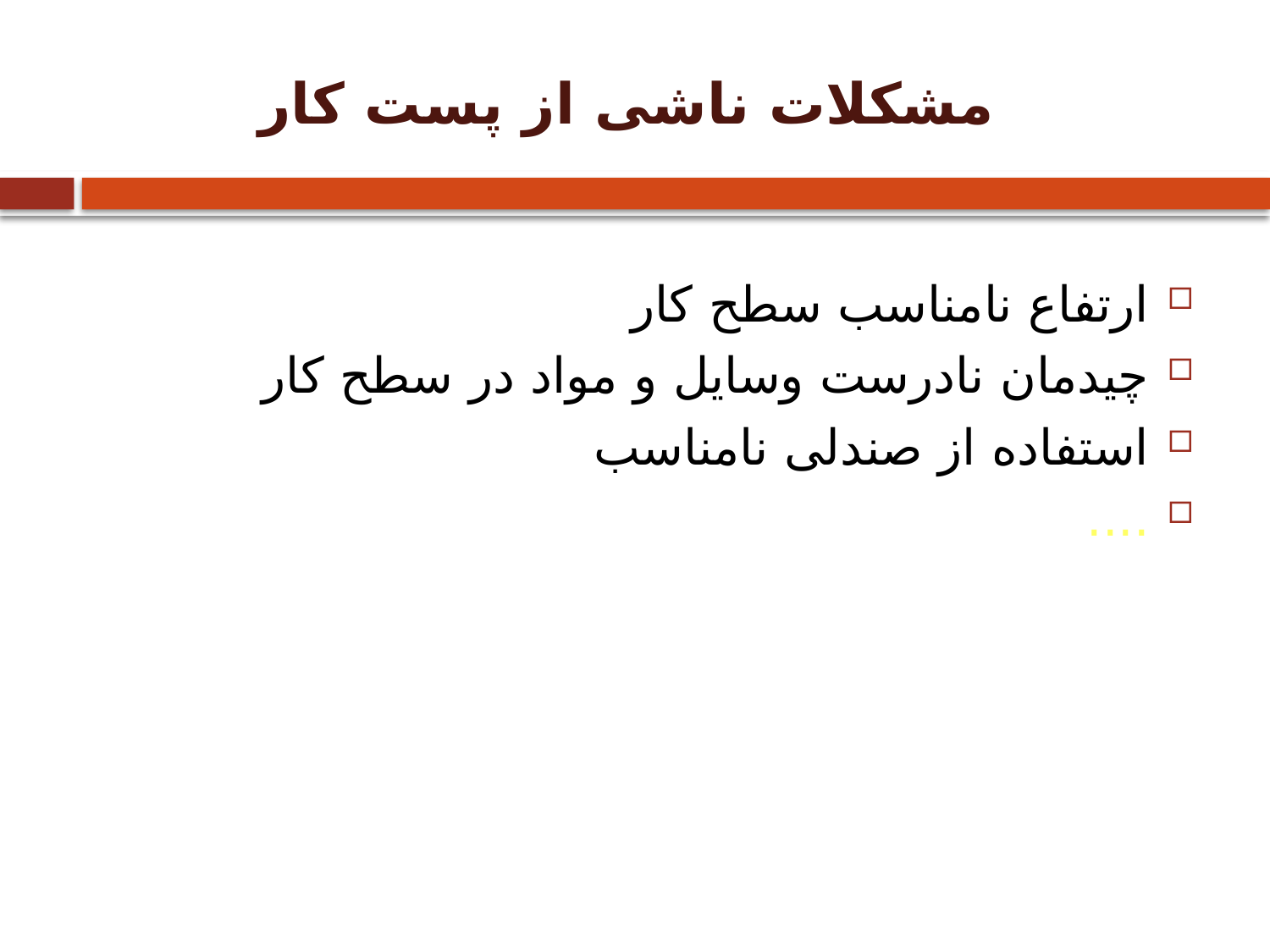

# مشکلات ناشی از پست کار
ارتفاع نامناسب سطح کار
چیدمان نادرست وسایل و مواد در سطح کار
استفاده از صندلی نامناسب
....